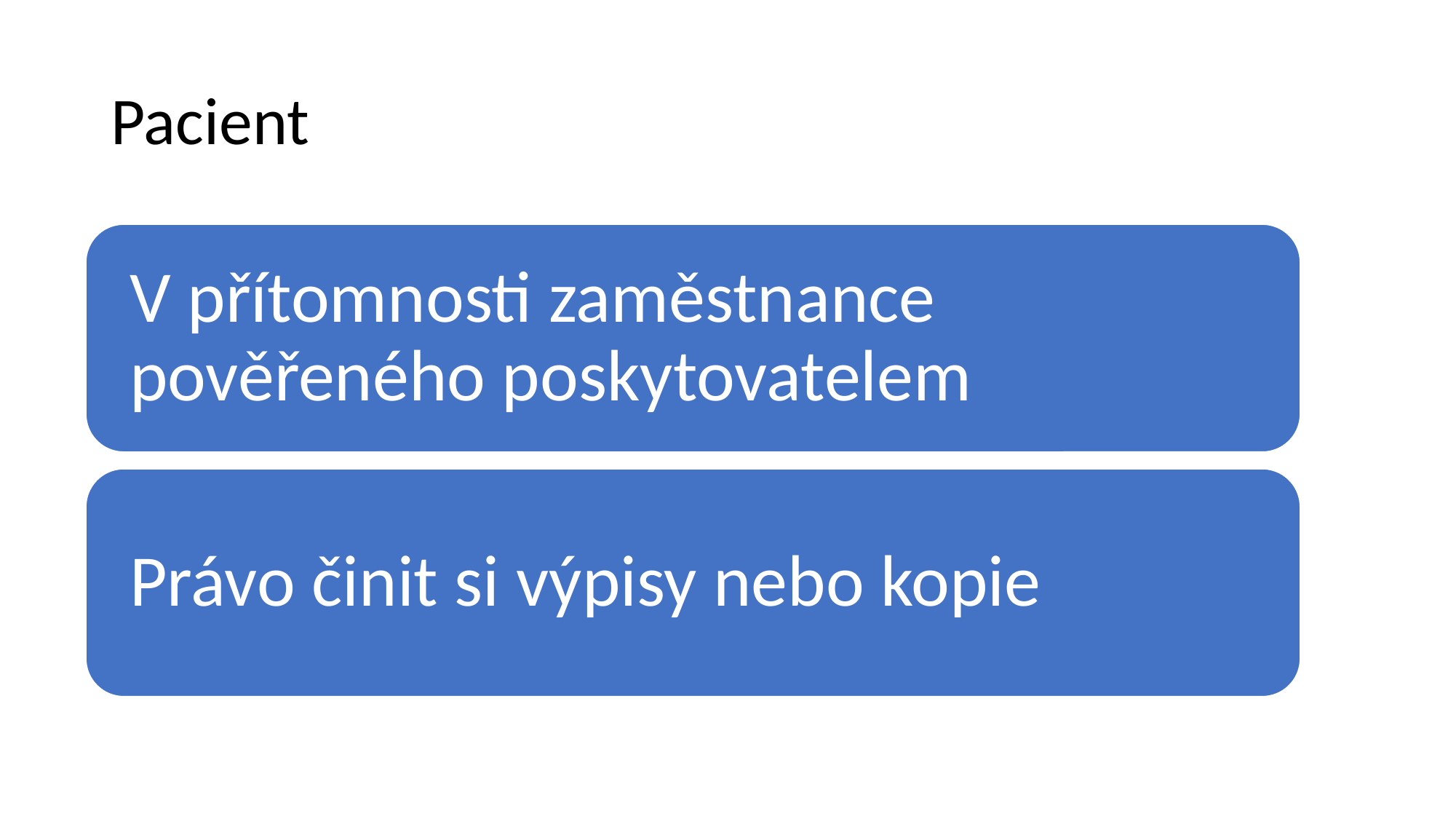

# Pacient
V přítomnosti zaměstnance pověřeného poskytovatelem
Právo činit si výpisy nebo kopie